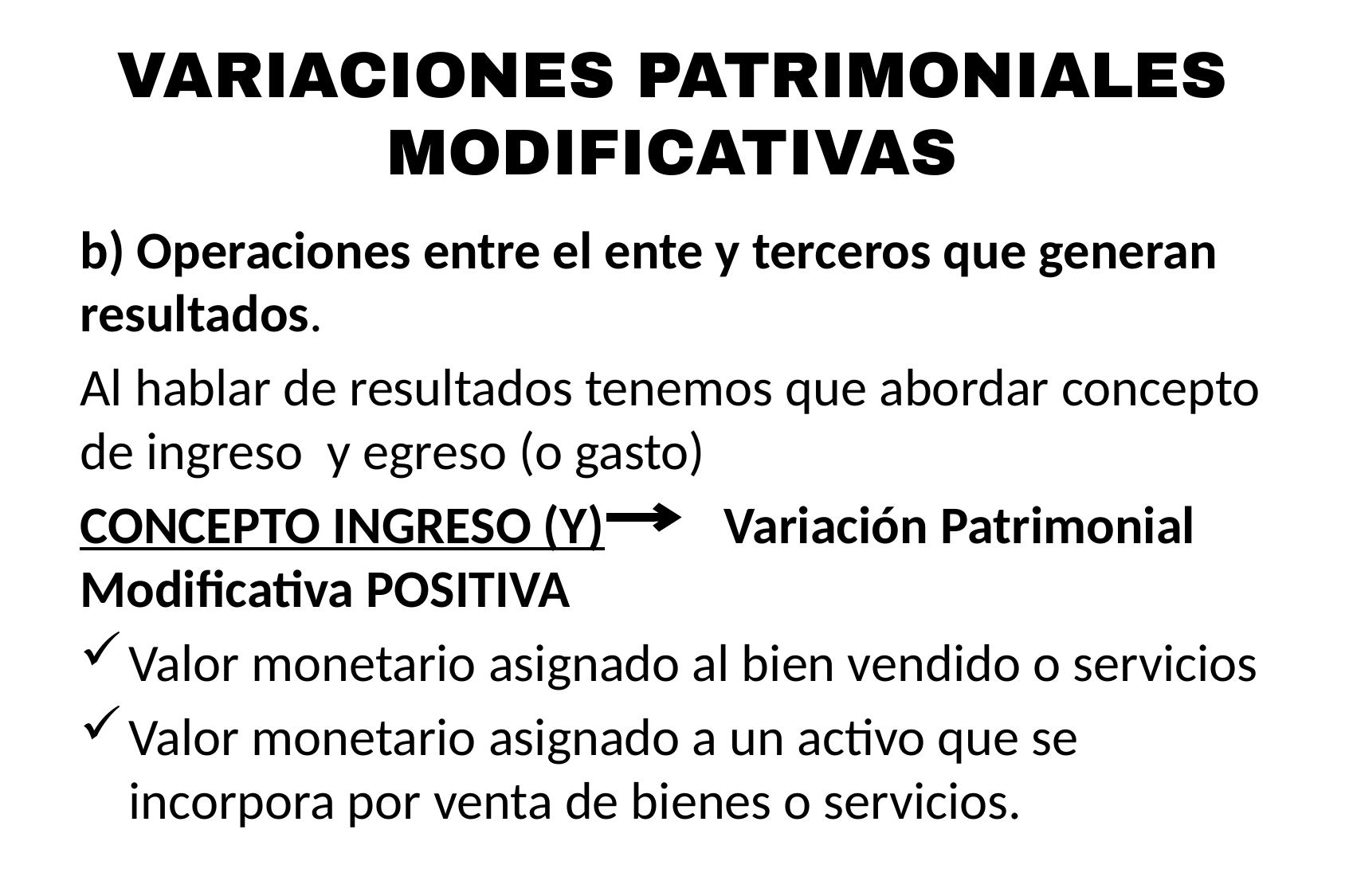

# VARIACIONES PATRIMONIALES MODIFICATIVAS
b) Operaciones entre el ente y terceros que generan resultados.
Al hablar de resultados tenemos que abordar concepto de ingreso  y egreso (o gasto)
CONCEPTO INGRESO (Y)          Variación Patrimonial Modificativa POSITIVA
Valor monetario asignado al bien vendido o servicios
Valor monetario asignado a un activo que se incorpora por venta de bienes o servicios.